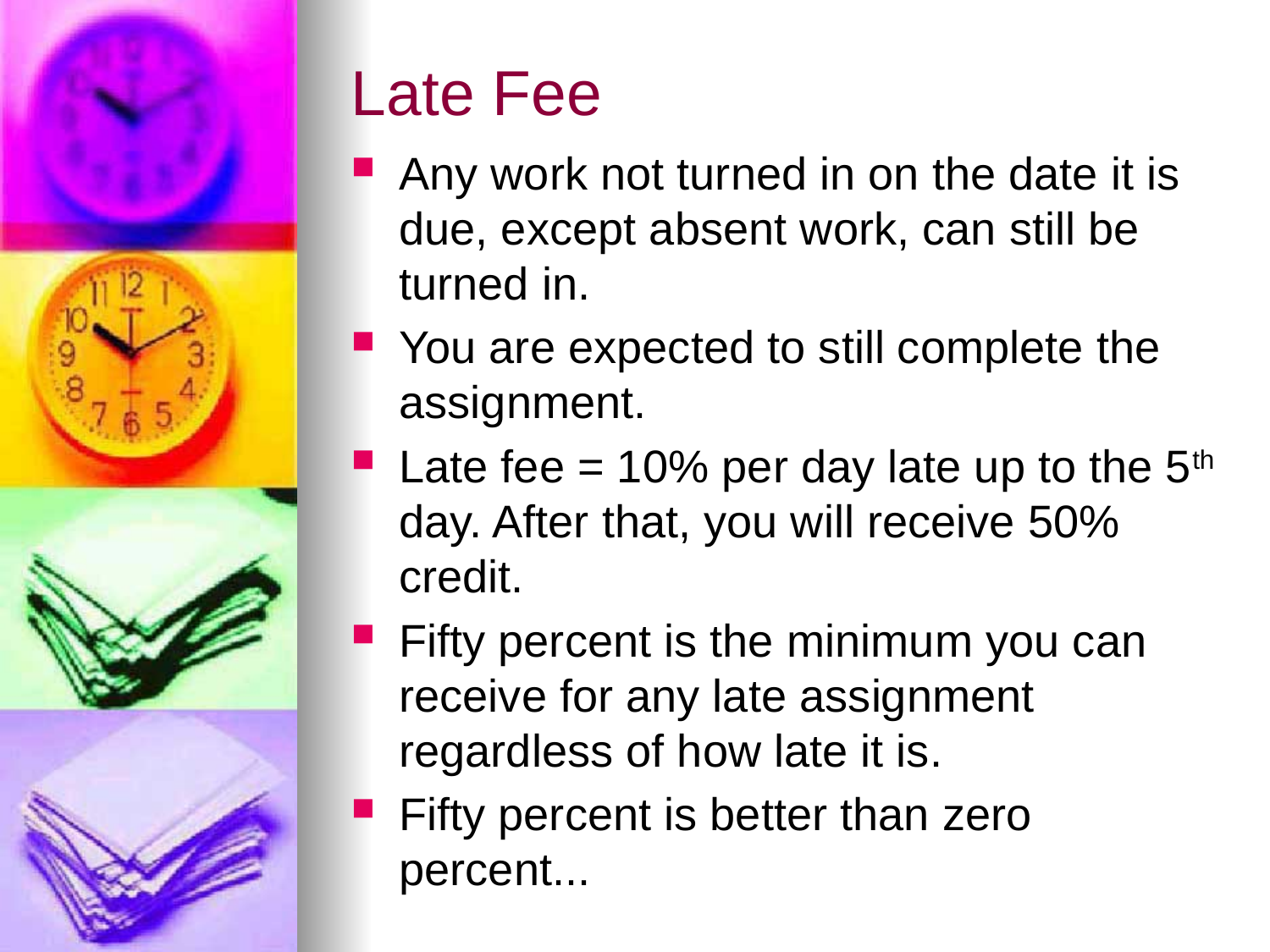

# Late Fee
Any work not turned in on the date it is due, except absent work, can still be turned in.
You are expected to still complete the assignment.
Late fee = 10% per day late up to the 5th day. After that, you will receive 50% credit.
Fifty percent is the minimum you can receive for any late assignment regardless of how late it is.
Fifty percent is better than zero percent...